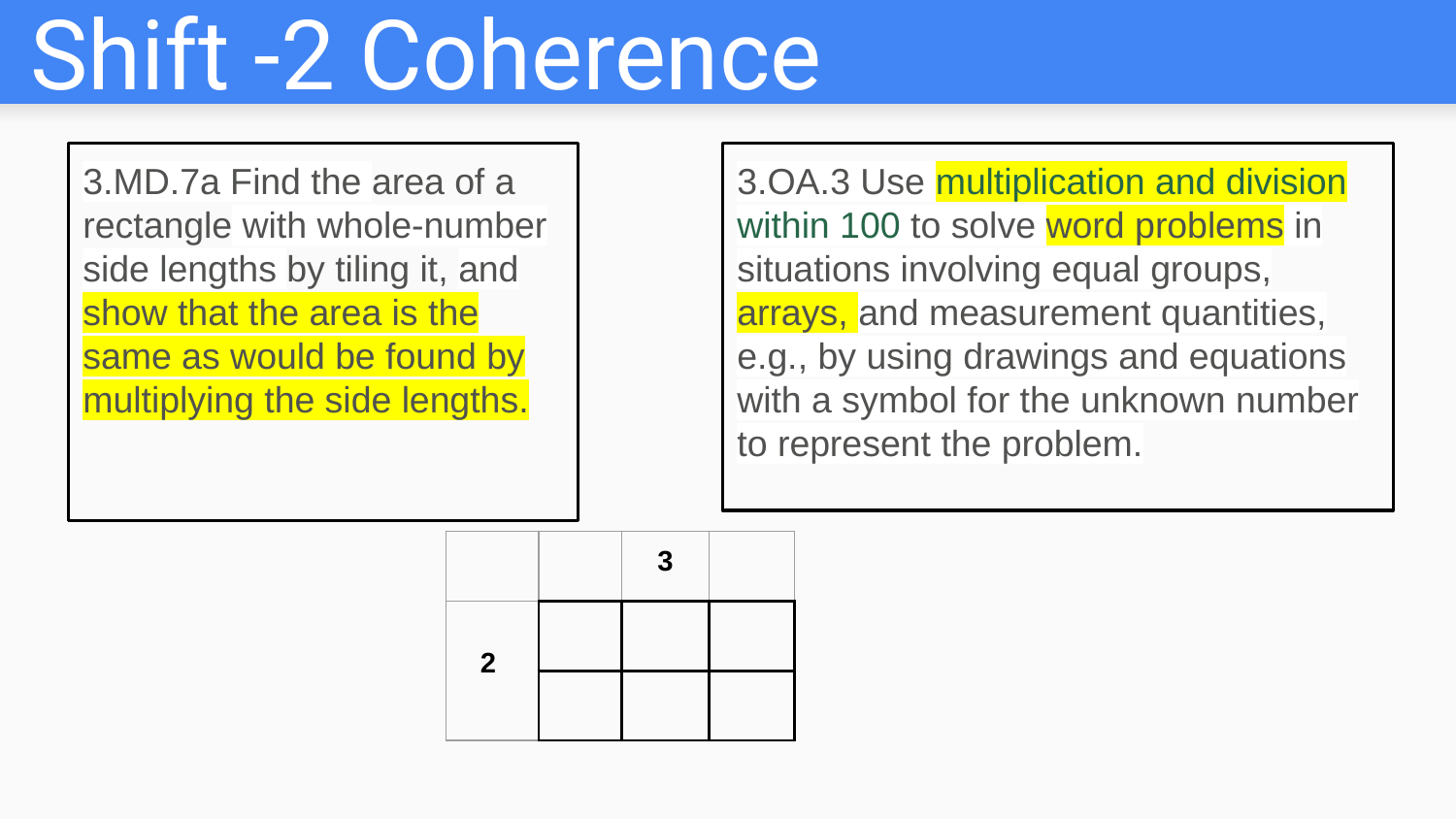

# Shift -2 Coherence
3.MD.7a Find the area of a rectangle with whole-number side lengths by tiling it, and show that the area is the same as would be found by multiplying the side lengths.
3.OA.3 Use multiplication and division within 100 to solve word problems in situations involving equal groups, arrays, and measurement quantities, e.g., by using drawings and equations with a symbol for the unknown number to represent the problem.
|  |  | 3 |  |
| --- | --- | --- | --- |
| 2 |  |  |  |
|  |  |  |  |